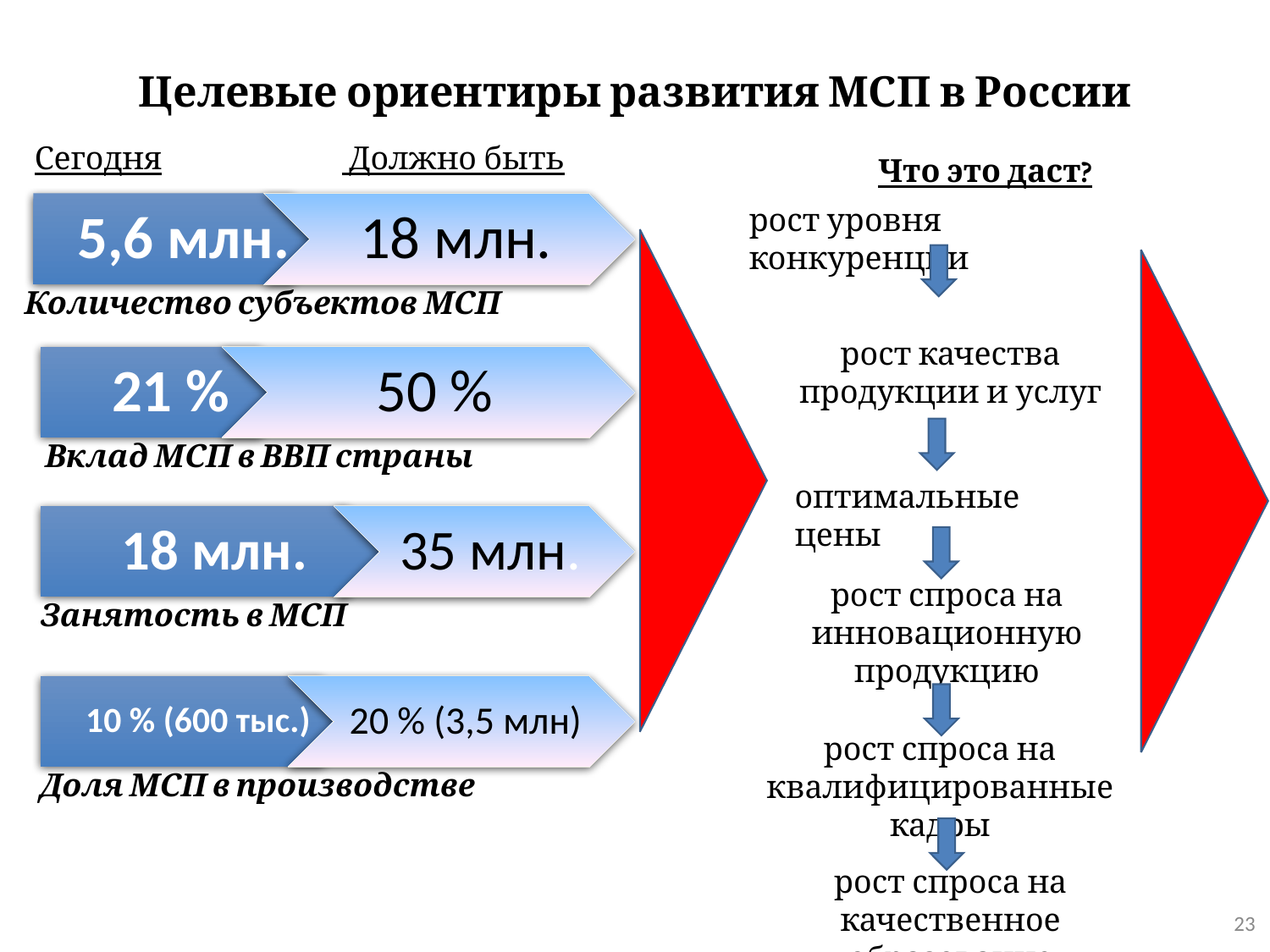

Целевые ориентиры развития МСП в России
Сегодня                          Должно быть
Что это даст?
5,6 млн.
18 млн.
рост уровня конкуренции

Количество субъектов МСП
рост качества продукции и услуг
21 %
50 %

Вклад МСП в ВВП страны

оптимальные цены
18 млн.
35 млн.

рост спроса на инновационную продукцию
Занятость в МСП
10 % (600 тыс.)
20 % (3,5 млн)

рост спроса на квалифицированные кадры
Доля МСП в производстве

рост спроса на качественное образование
23